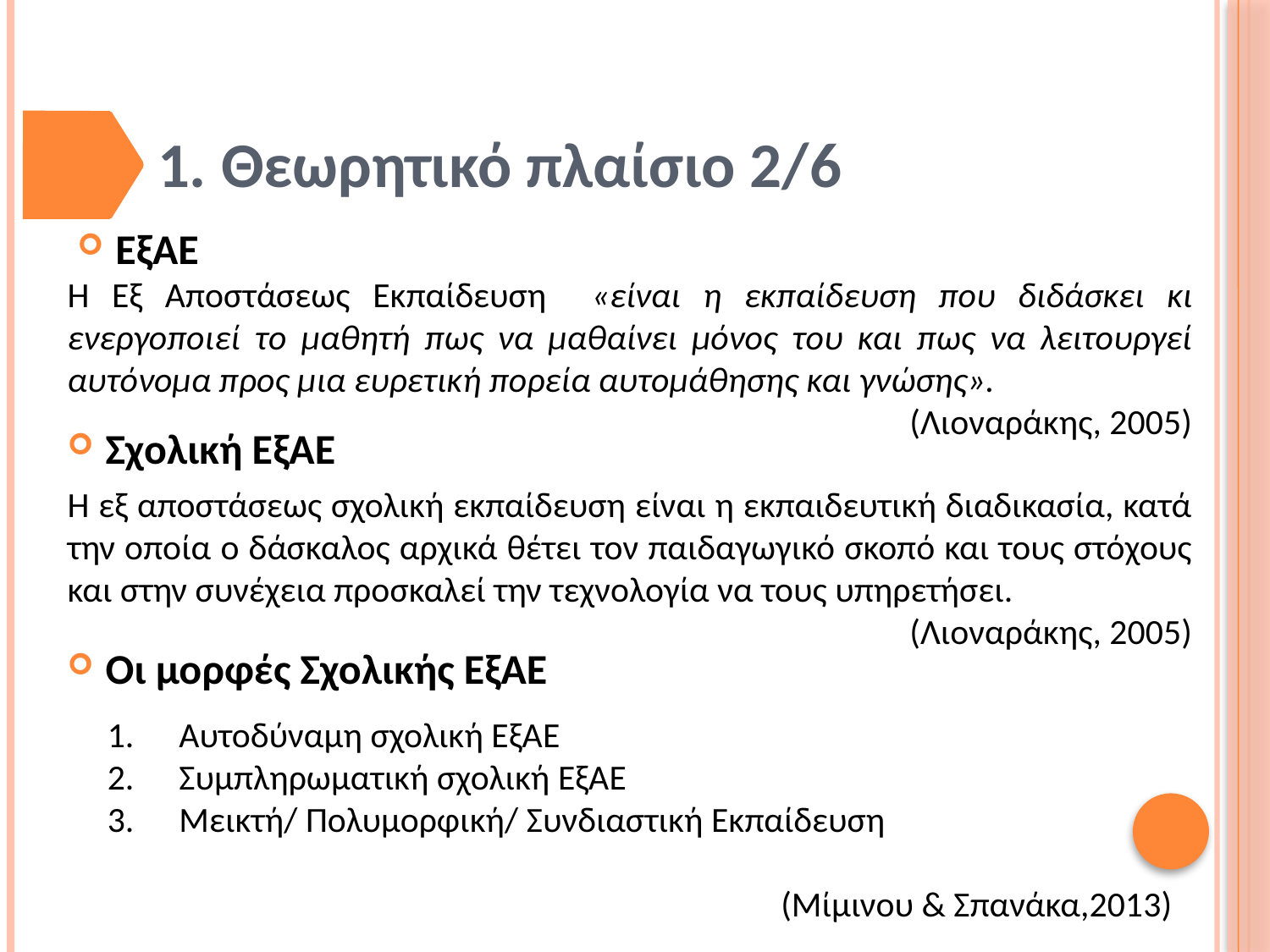

# 1. Θεωρητικό πλαίσιο 2/6
ΕξΑΕ

Η Εξ Αποστάσεως Εκπαίδευση  «είναι η εκπαίδευση που διδάσκει κι ενεργοποιεί το μαθητή πως να μαθαίνει μόνος του και πως να λειτουργεί αυτόνομα προς μια ευρετική πορεία αυτομάθησης και γνώσης».
(Λιοναράκης, 2005)
Σχολική ΕξΑΕ

Η εξ αποστάσεως σχολική εκπαίδευση είναι η εκπαιδευτική διαδικασία, κατά την οποία ο δάσκαλος αρχικά θέτει τον παιδαγωγικό σκοπό και τους στόχους και στην συνέχεια προσκαλεί την τεχνολογία να τους υπηρετήσει.
 (Λιοναράκης, 2005)
Οι μορφές Σχολικής ΕξΑΕ

 Αυτοδύναμη σχολική ΕξΑΕ
 Συμπληρωματική σχολική ΕξΑΕ
 Μεικτή/ Πολυμορφική/ Συνδιαστική Εκπαίδευση

(Μίμινου & Σπανάκα,2013)